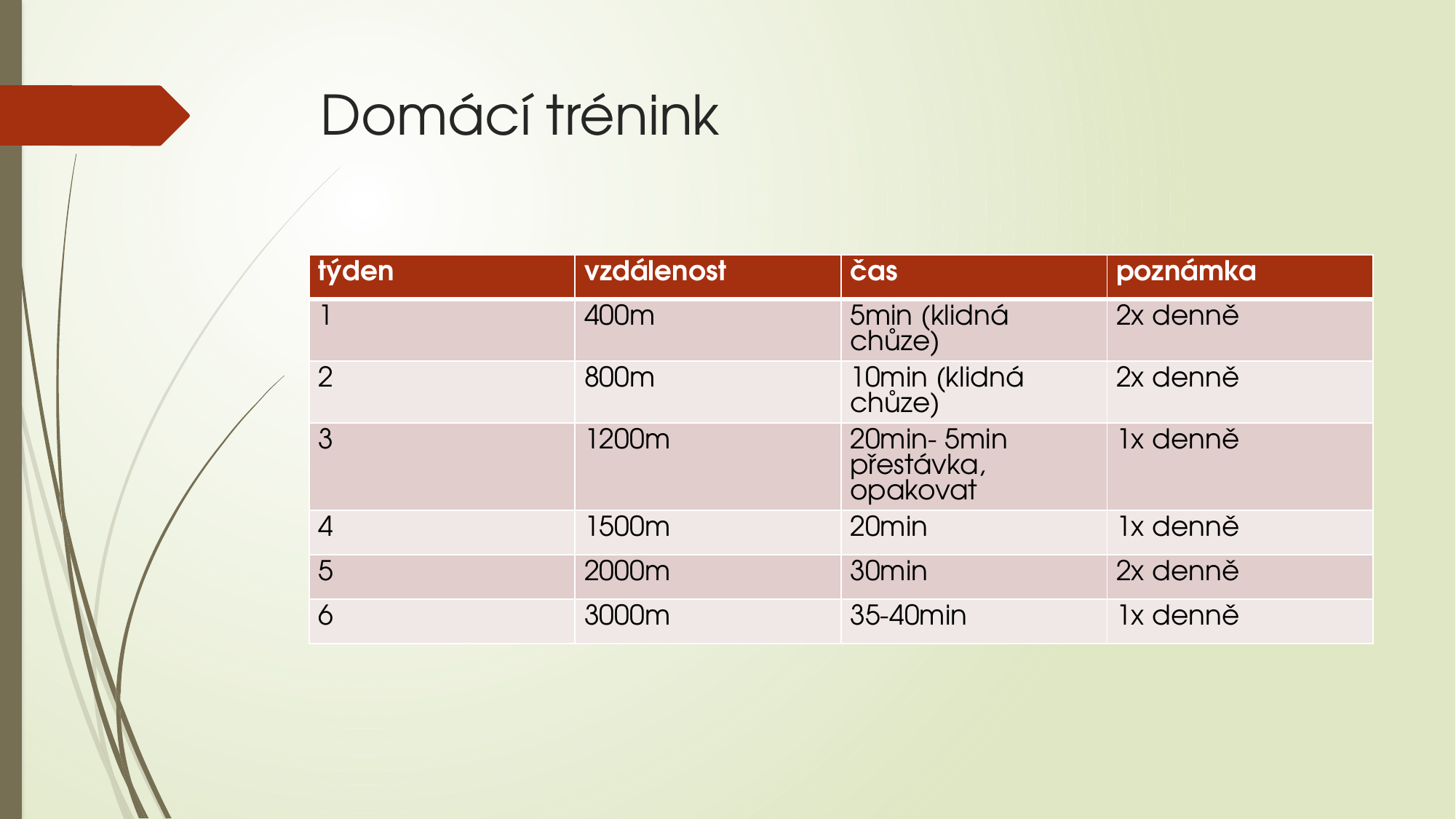

# Domácí trénink
| týden | vzdálenost | čas | poznámka |
| --- | --- | --- | --- |
| 1 | 400m | 5min (klidná chůze) | 2x denně |
| 2 | 800m | 10min (klidná chůze) | 2x denně |
| 3 | 1200m | 20min- 5min přestávka, opakovat | 1x denně |
| 4 | 1500m | 20min | 1x denně |
| 5 | 2000m | 30min | 2x denně |
| 6 | 3000m | 35-40min | 1x denně |